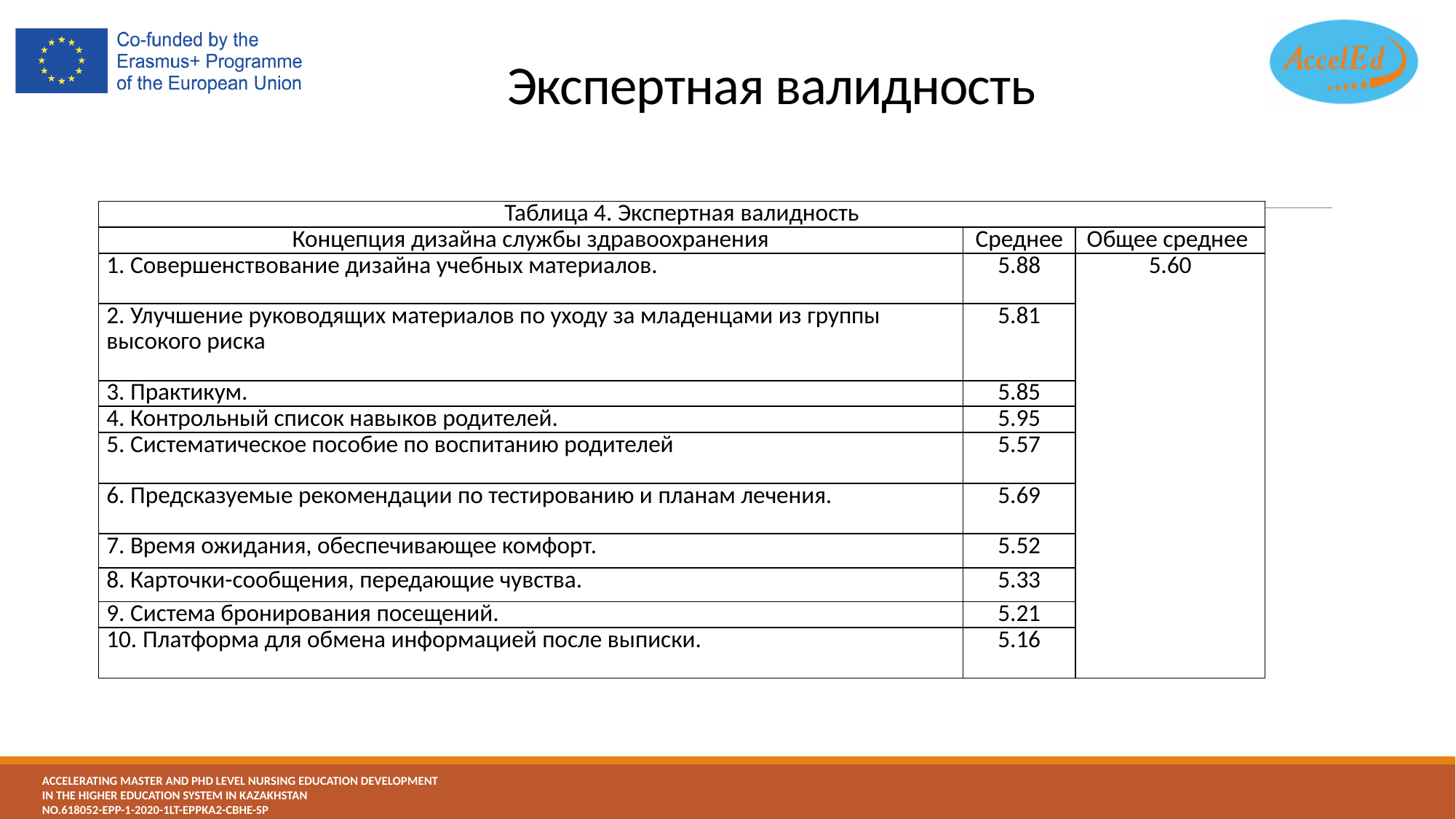

# Экспертная валидность
| Таблица 4. Экспертная валидность |  |  |
| --- | --- | --- |
| Концепция дизайна службы здравоохранения | Среднее | Общее среднее |
| 1. Совершенствование дизайна учебных материалов. | 5.88 | 5.60 |
| 2. Улучшение руководящих материалов по уходу за младенцами из группы высокого риска | 5.81 |  |
| 3. Практикум. | 5.85 |  |
| 4. Контрольный список навыков родителей. | 5.95 |  |
| 5. Систематическое пособие по воспитанию родителей | 5.57 |  |
| 6. Предсказуемые рекомендации по тестированию и планам лечения. | 5.69 |  |
| 7. Время ожидания, обеспечивающее комфорт. | 5.52 |  |
| 8. Карточки-сообщения, передающие чувства. | 5.33 |  |
| 9. Система бронирования посещений. | 5.21 |  |
| 10. Платформа для обмена информацией после выписки. | 5.16 |  |